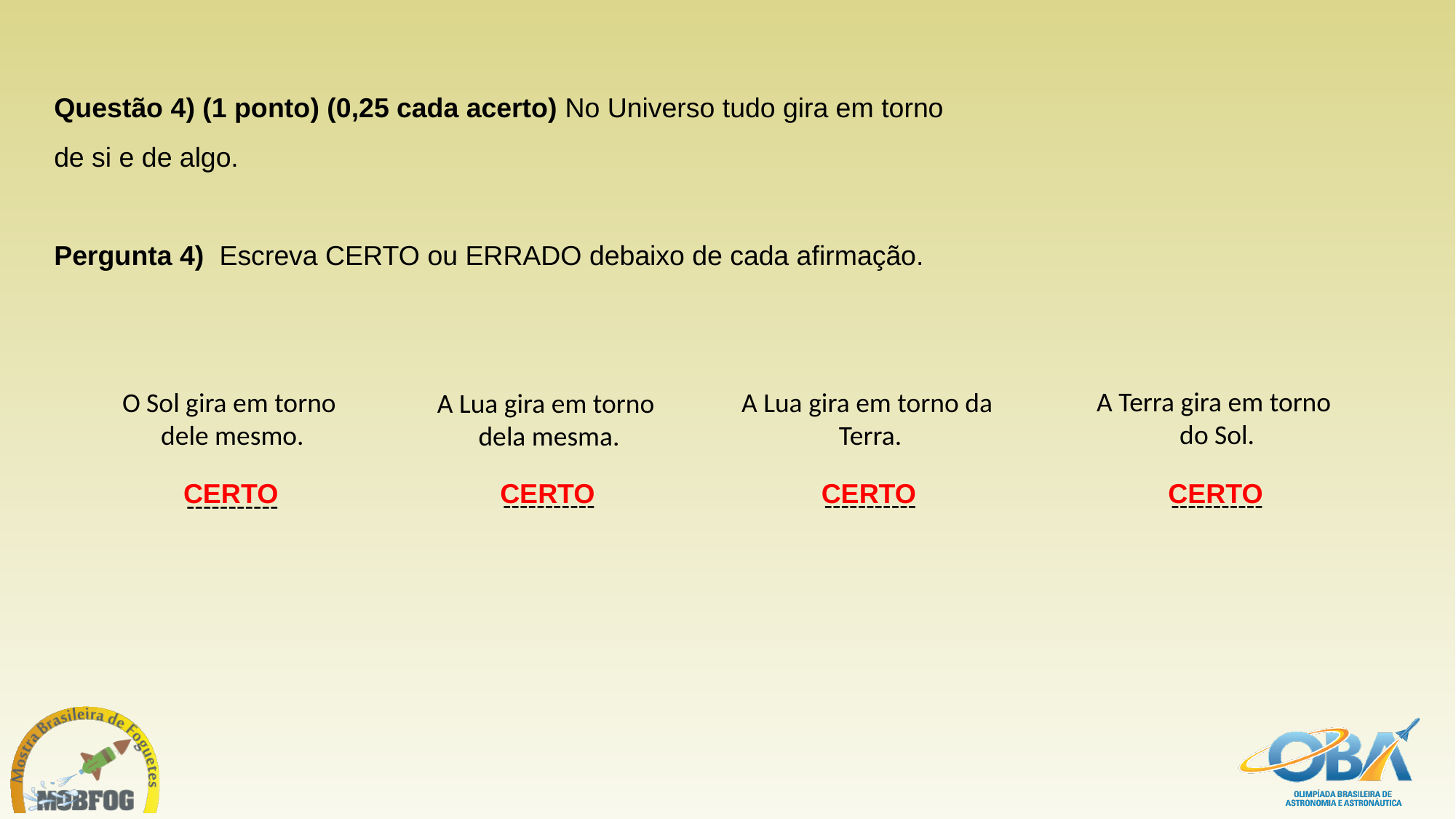

# Questão 4) (1 ponto) (0,25 cada acerto) No Universo tudo gira em torno de si e de algo.   Pergunta 4)  Escreva CERTO ou ERRADO debaixo de cada afirmação.
A Terra gira em torno
do Sol.
A Lua gira em torno da
Terra.
O Sol gira em torno
dele mesmo.
A Lua gira em torno
dela mesma.
CERTO
CERTO
CERTO
CERTO
-----------
-----------
-----------
-----------